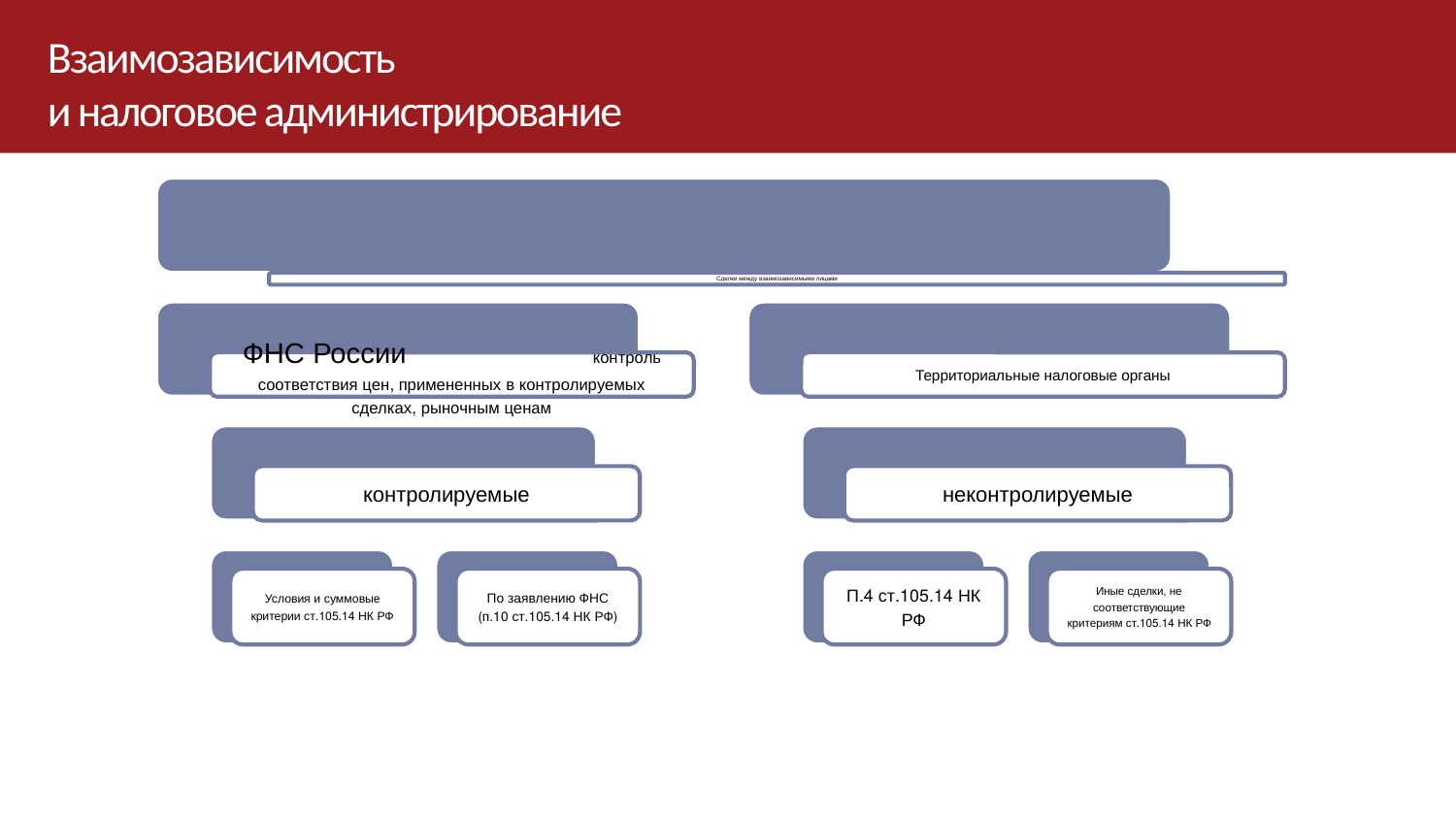

Взаимозависимость
и налоговое администрирование
Сделки между взаимозависимыми лицами
контролируемые
Условия и суммовые критерии ст.105.14 НК РФ
По заявлению ФНС (п.10 ст.105.14 НК РФ)
П.4 ст.105.14 НК РФ
Иные сделки, не соответствующие критериям ст.105.14 НК РФ
ФНС России                                    контроль соответствия цен, примененных в контролируемых сделках, рыночным ценам
Территориальные налоговые органы
неконтролируемые